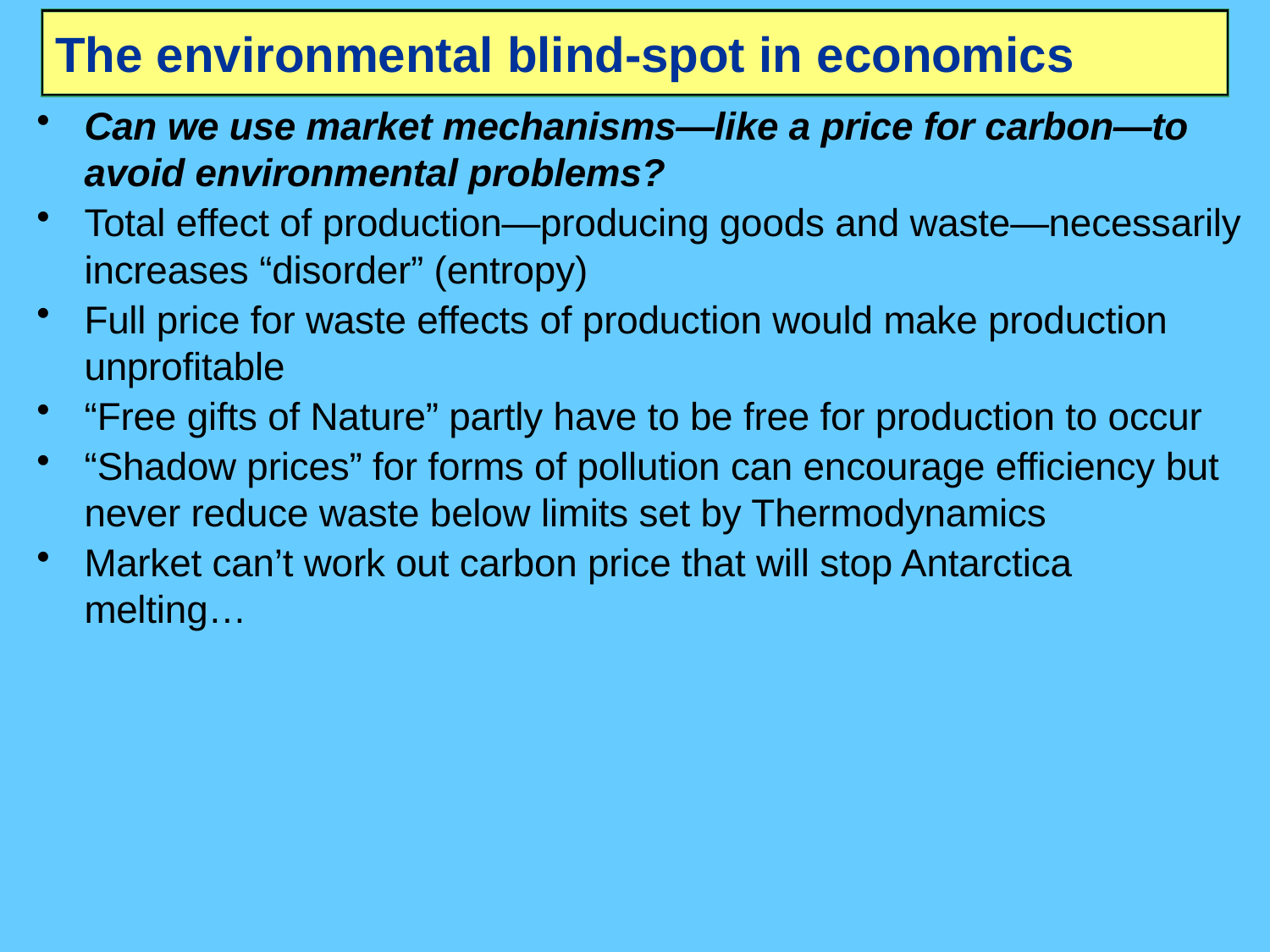

# The environmental blind-spot in economics
Can we use market mechanisms—like a price for carbon—to avoid environmental problems?
Total effect of production—producing goods and waste—necessarily increases “disorder” (entropy)
Full price for waste effects of production would make production unprofitable
“Free gifts of Nature” partly have to be free for production to occur
“Shadow prices” for forms of pollution can encourage efficiency but never reduce waste below limits set by Thermodynamics
Market can’t work out carbon price that will stop Antarctica melting…